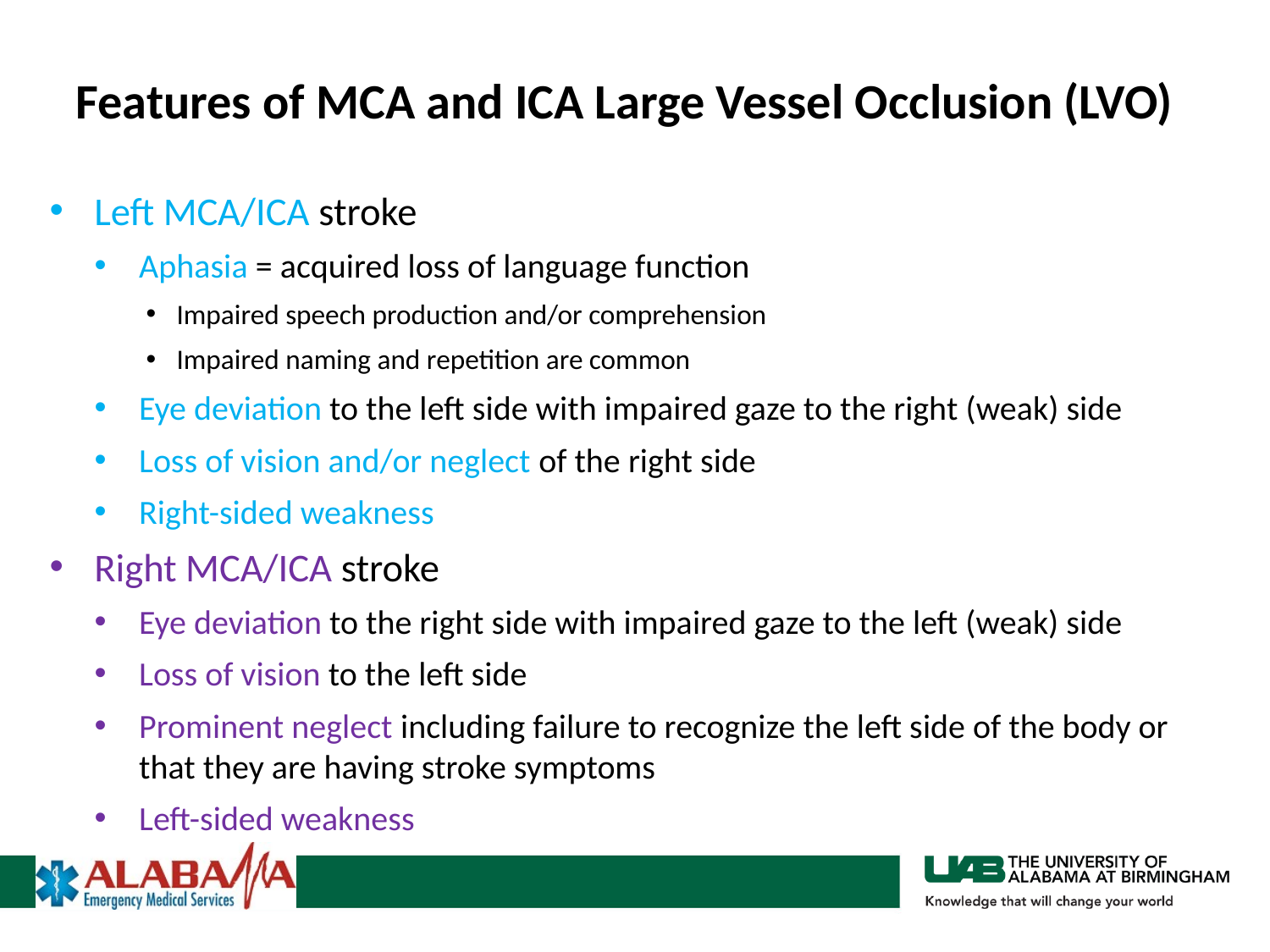

# Features of MCA and ICA Large Vessel Occlusion (LVO)
Left MCA/ICA stroke
Aphasia = acquired loss of language function
Impaired speech production and/or comprehension
Impaired naming and repetition are common
Eye deviation to the left side with impaired gaze to the right (weak) side
Loss of vision and/or neglect of the right side
Right-sided weakness
Right MCA/ICA stroke
Eye deviation to the right side with impaired gaze to the left (weak) side
Loss of vision to the left side
Prominent neglect including failure to recognize the left side of the body or that they are having stroke symptoms
Left-sided weakness